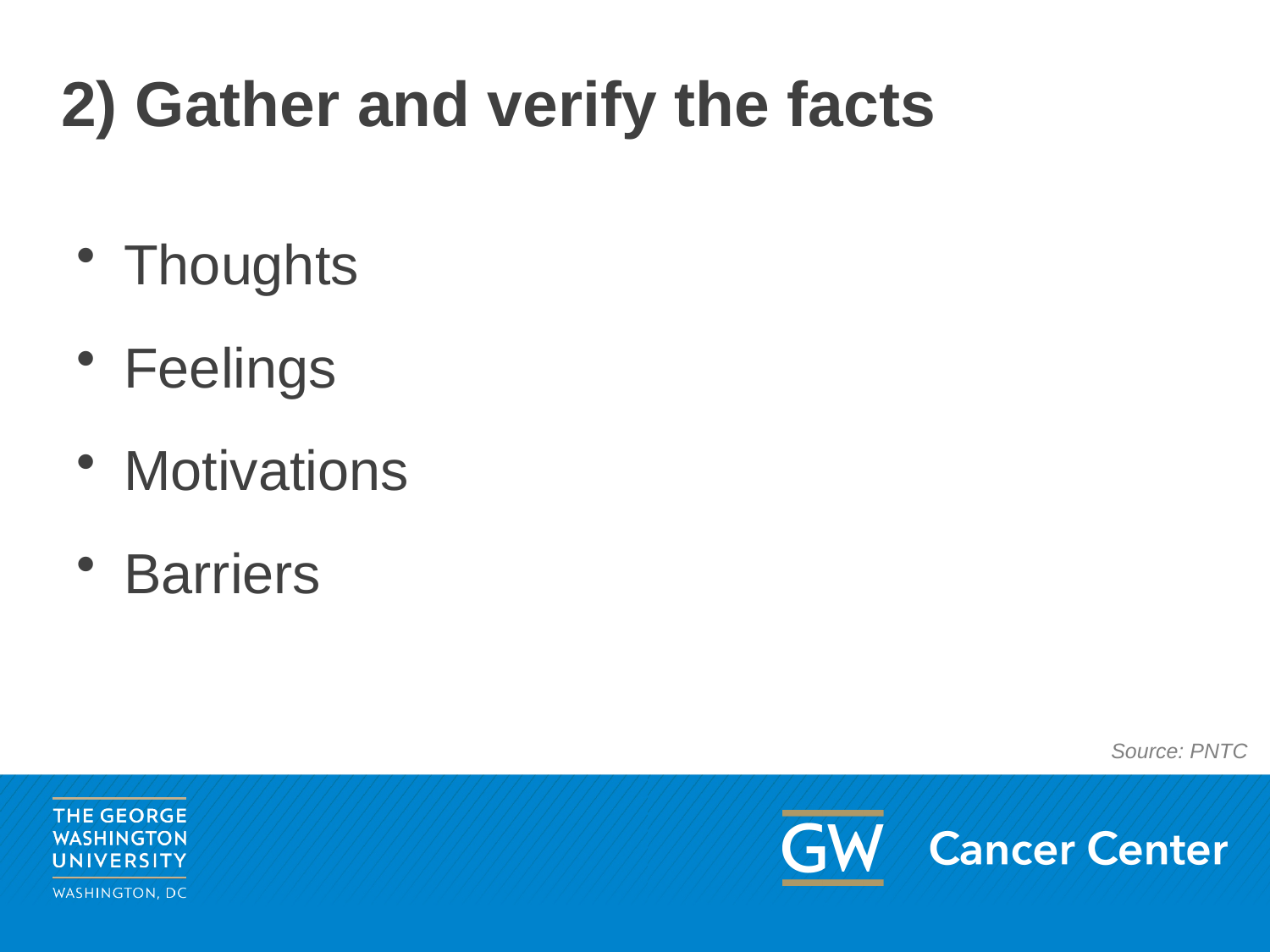

# 2) Gather and verify the facts
Thoughts
Feelings
Motivations
Barriers
Source: PNTC